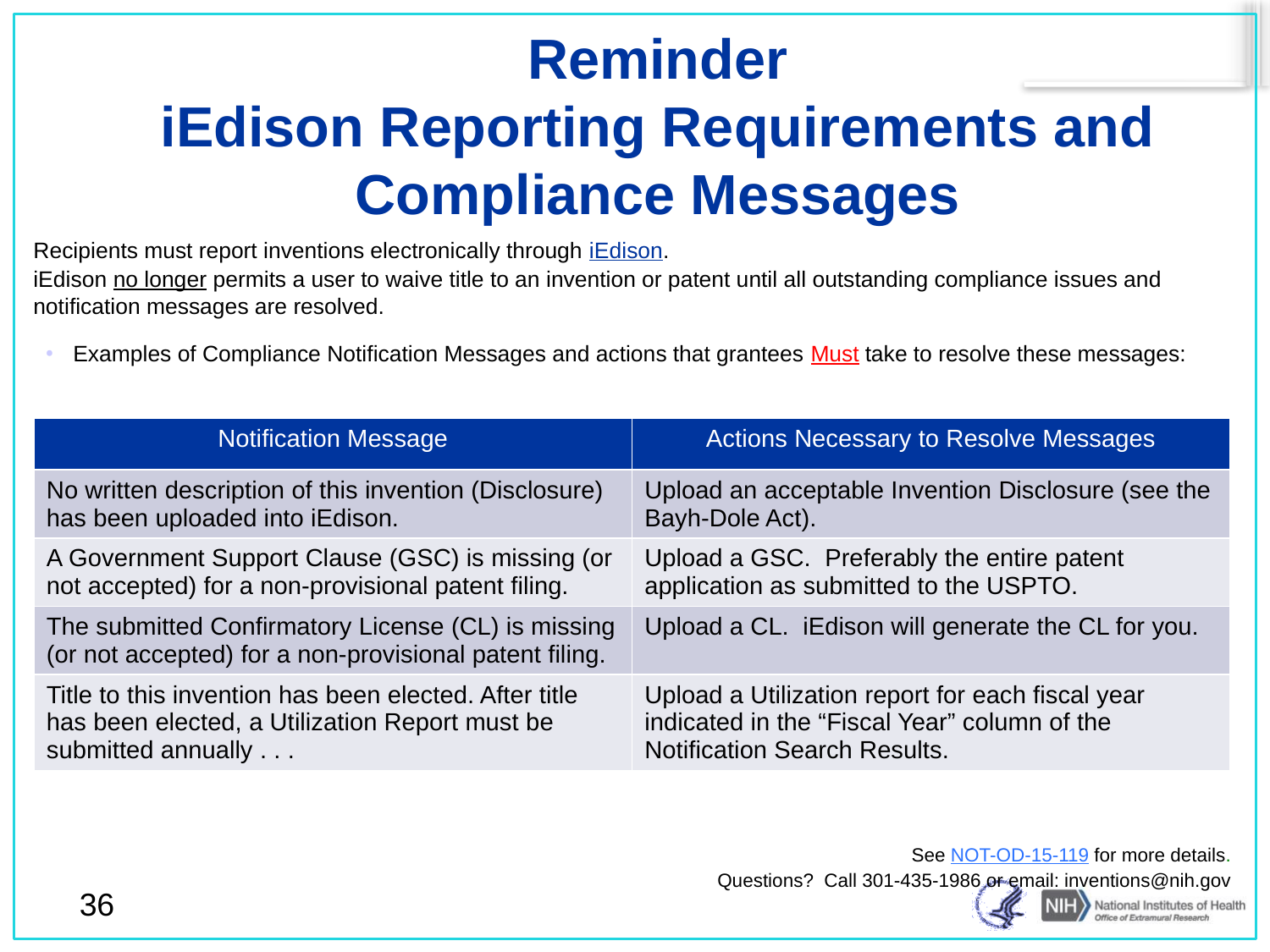

# Reminder iEdison Reporting Requirements and Compliance Messages

Recipients must report inventions electronically through iEdison.
iEdison no longer permits a user to waive title to an invention or patent until all outstanding compliance issues and notification messages are resolved.

Examples of Compliance Notification Messages and actions that grantees Must take to resolve these messages:

See NOT-OD-15-119 for more details.
Questions?  Call 301-435-1986 or email: inventions@nih.gov
| Notification Message | Actions Necessary to Resolve Messages |
| --- | --- |
| No written description of this invention (Disclosure) has been uploaded into iEdison. | Upload an acceptable Invention Disclosure (see the Bayh-Dole Act). |
| A Government Support Clause (GSC) is missing (or not accepted) for a non-provisional patent filing. | Upload a GSC. Preferably the entire patent application as submitted to the USPTO. |
| The submitted Confirmatory License (CL) is missing (or not accepted) for a non-provisional patent filing. | Upload a CL. iEdison will generate the CL for you. |
| Title to this invention has been elected. After title has been elected, a Utilization Report must be submitted annually . . . | Upload a Utilization report for each fiscal year indicated in the “Fiscal Year” column of the Notification Search Results. |
36